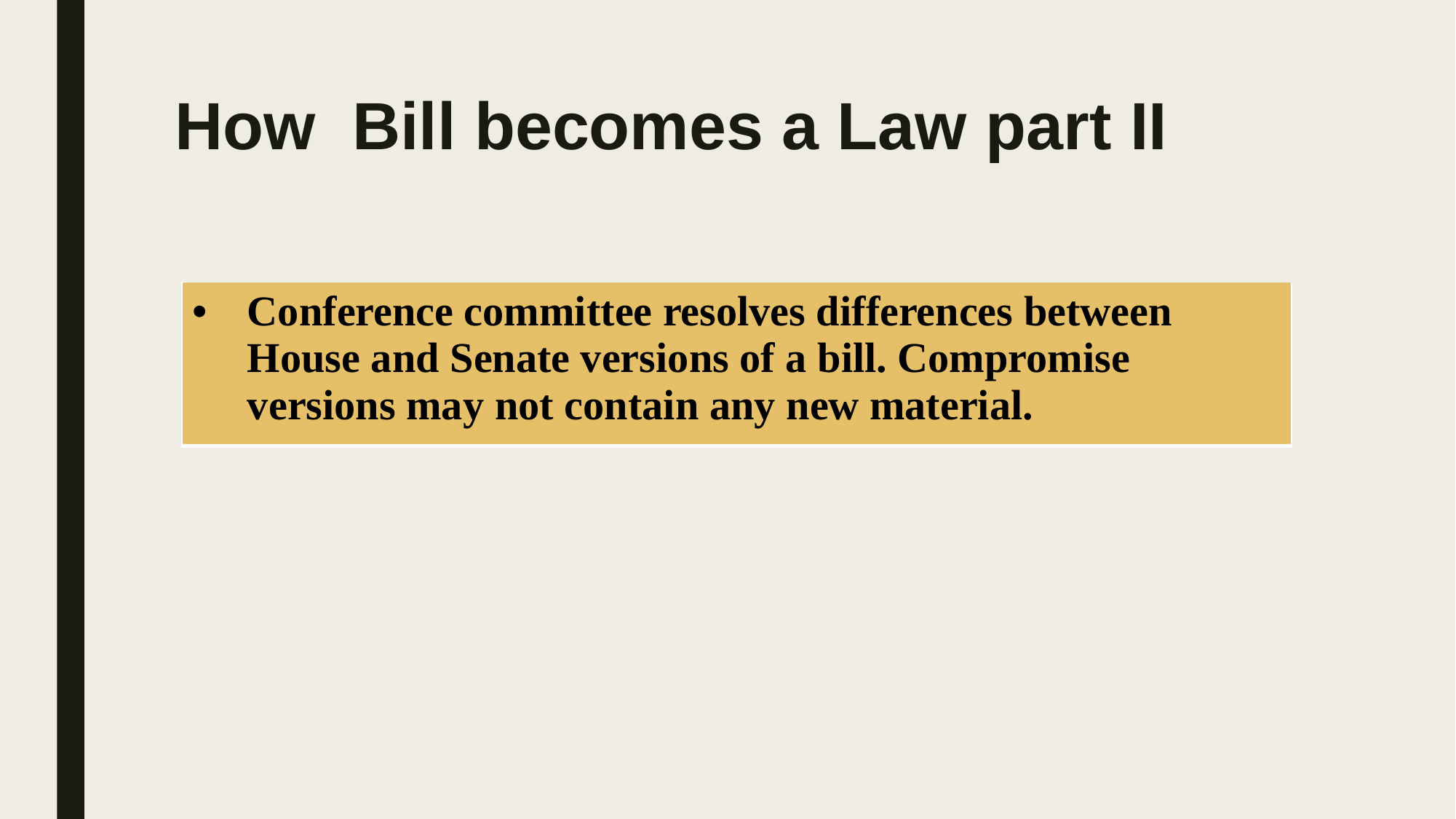

# How  Bill becomes a Law part II

| Conference committee resolves differences between House and Senate versions of a bill. Compromise versions may not contain any new material. |
| --- |